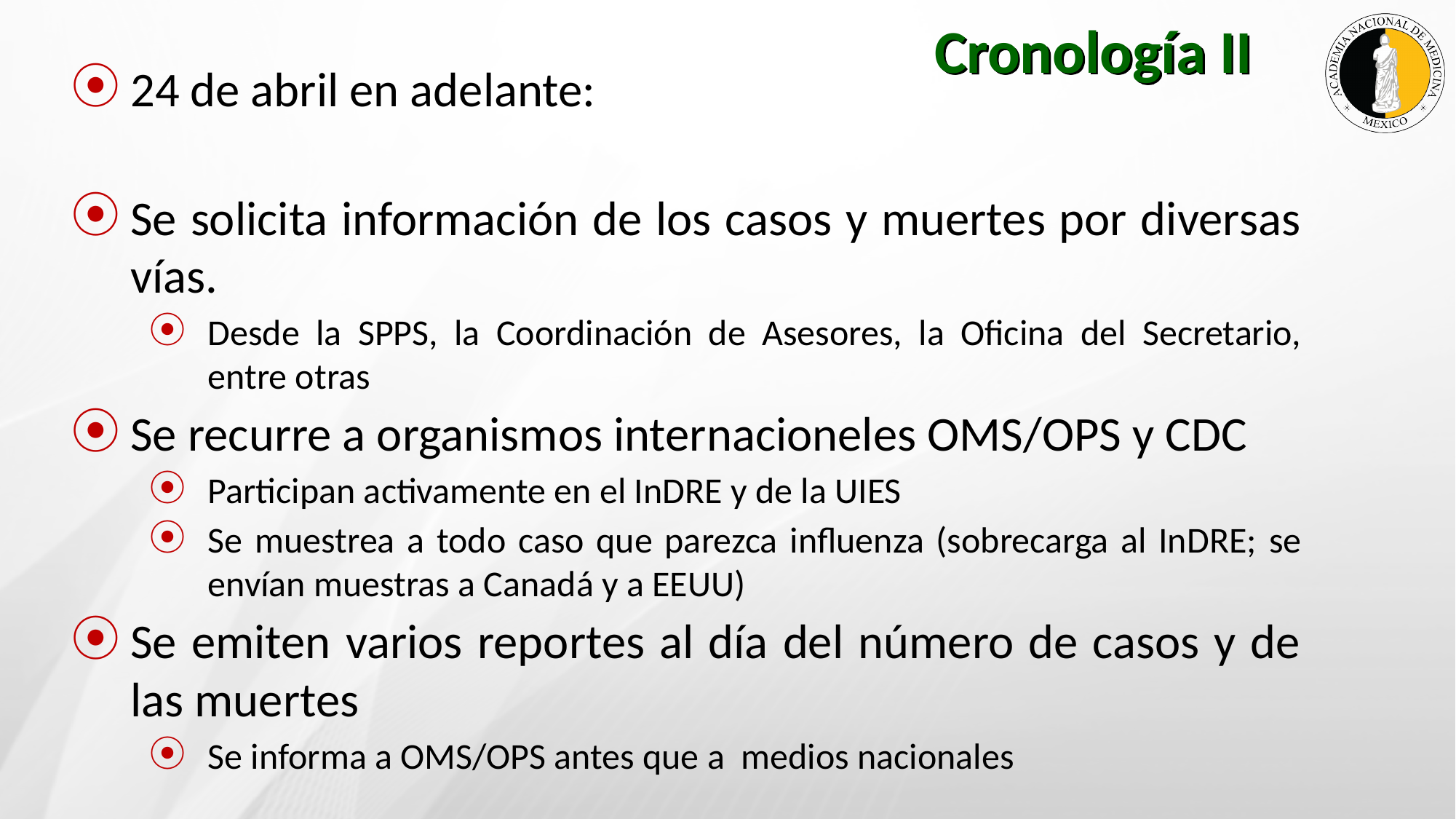

Cronología II
24 de abril en adelante:

Se solicita información de los casos y muertes por diversas vías.
Desde la SPPS, la Coordinación de Asesores, la Oficina del Secretario, entre otras
Se recurre a organismos internacioneles OMS/OPS y CDC
Participan activamente en el InDRE y de la UIES
Se muestrea a todo caso que parezca influenza (sobrecarga al InDRE; se envían muestras a Canadá y a EEUU)
Se emiten varios reportes al día del número de casos y de las muertes
Se informa a OMS/OPS antes que a  medios nacionales